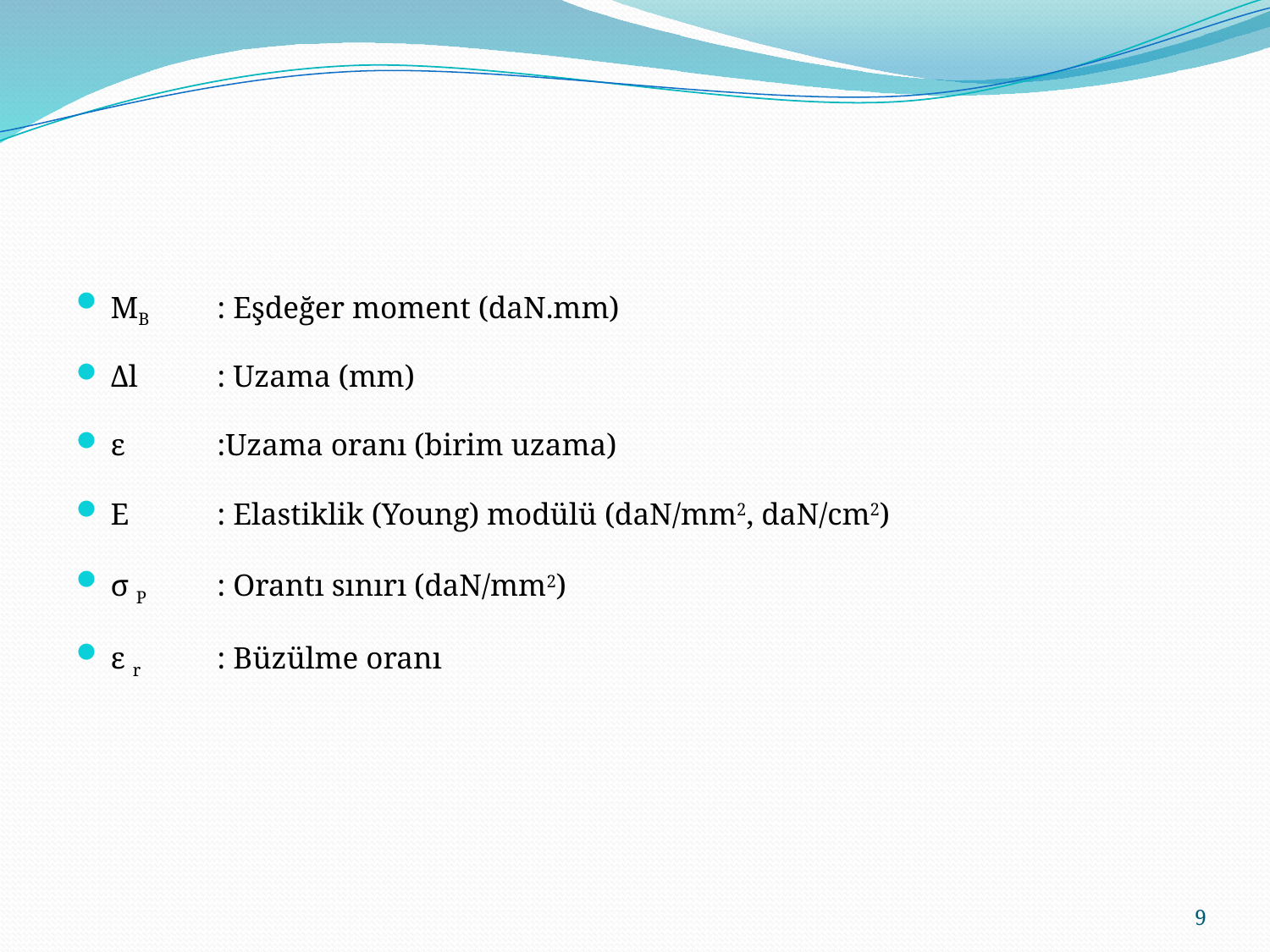

MB	: Eşdeğer moment (daN.mm)

Δl	: Uzama (mm)

ε	:Uzama oranı (birim uzama)

E	: Elastiklik (Young) modülü (daN/mm2, daN/cm2)

σ P	: Orantı sınırı (daN/mm2)

ε r	: Büzülme oranı
9